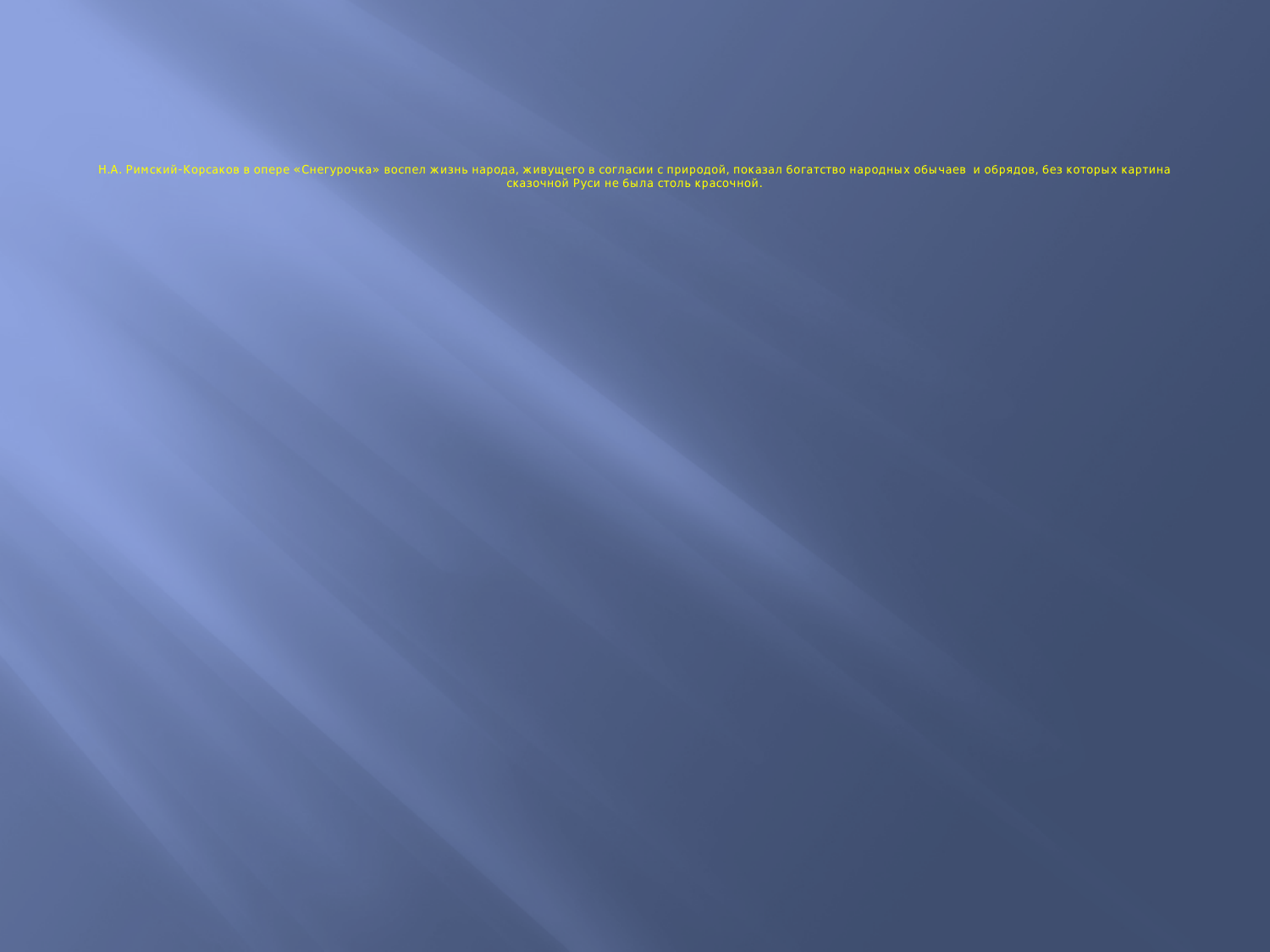

# Н.А. Римский-Корсаков в опере «Снегурочка» воспел жизнь народа, живущего в согласии с природой, показал богатство народных обычаев  и обрядов, без которых картина сказочной Руси не была столь красочной.